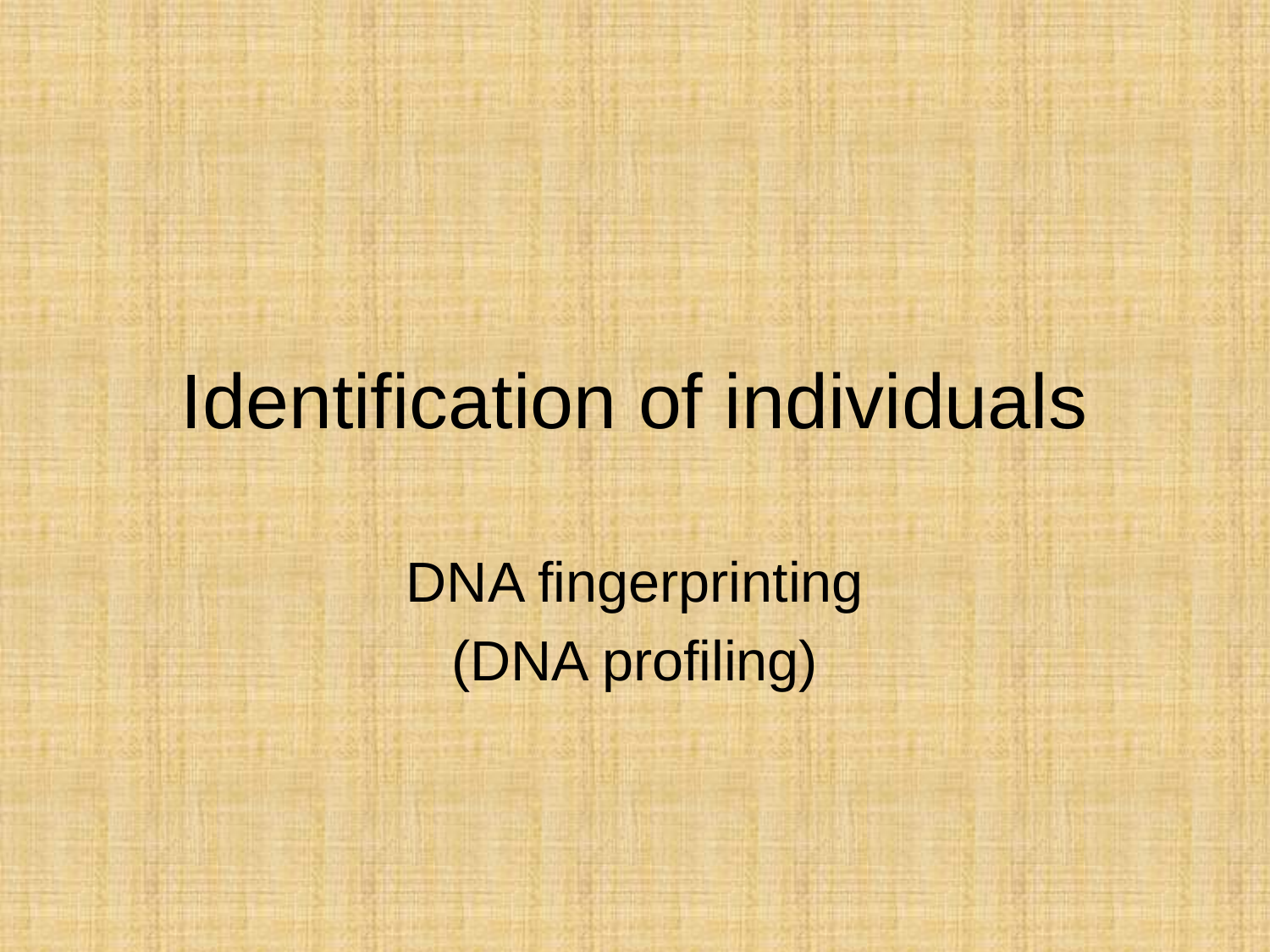

# Identification of individuals
DNA fingerprinting
(DNA profiling)